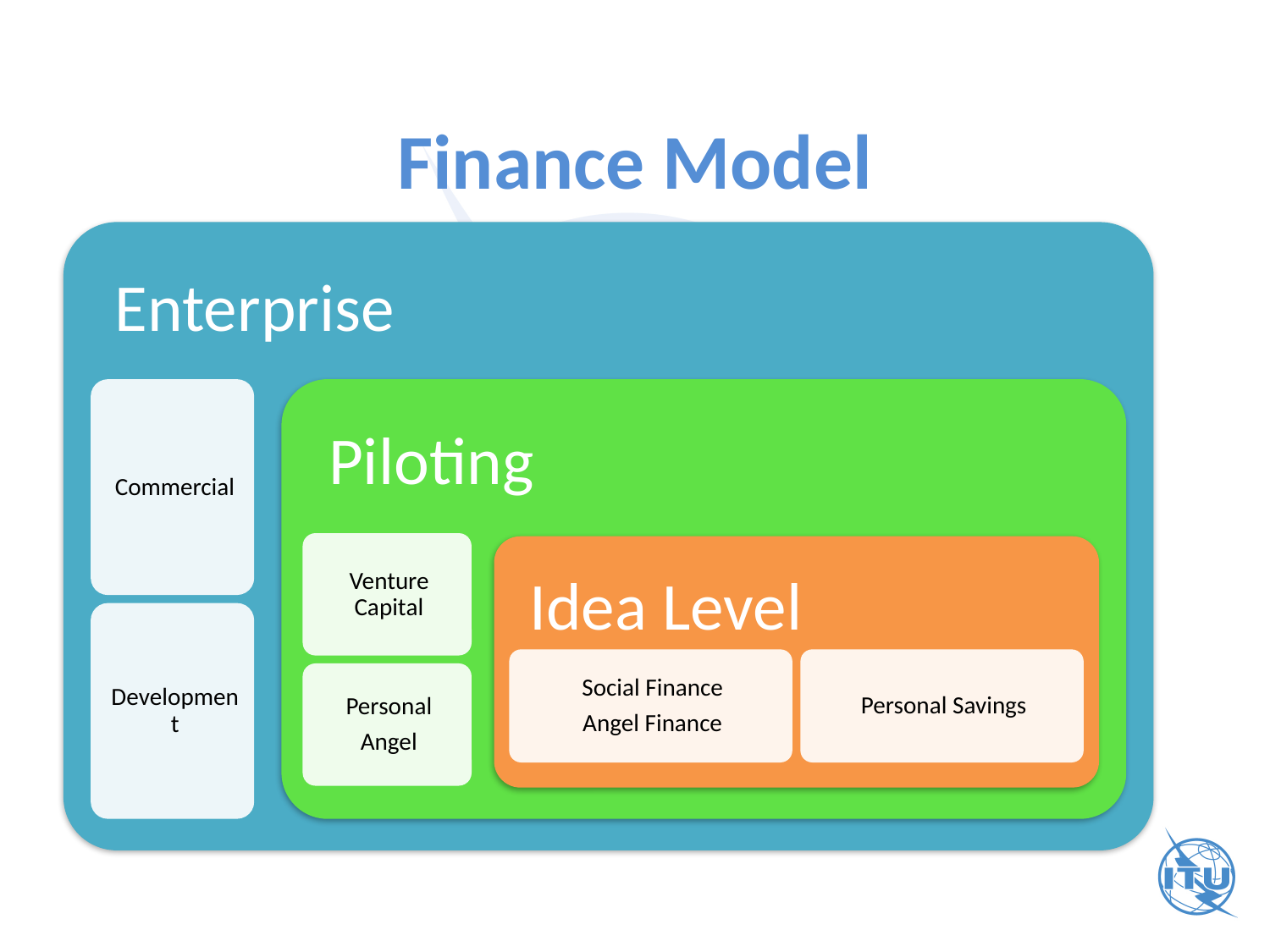

# Finance Model
Enterprise
Commercial
Development
Piloting
Venture Capital
Personal
Angel
Idea Level
Social Finance
Angel Finance
Personal Savings